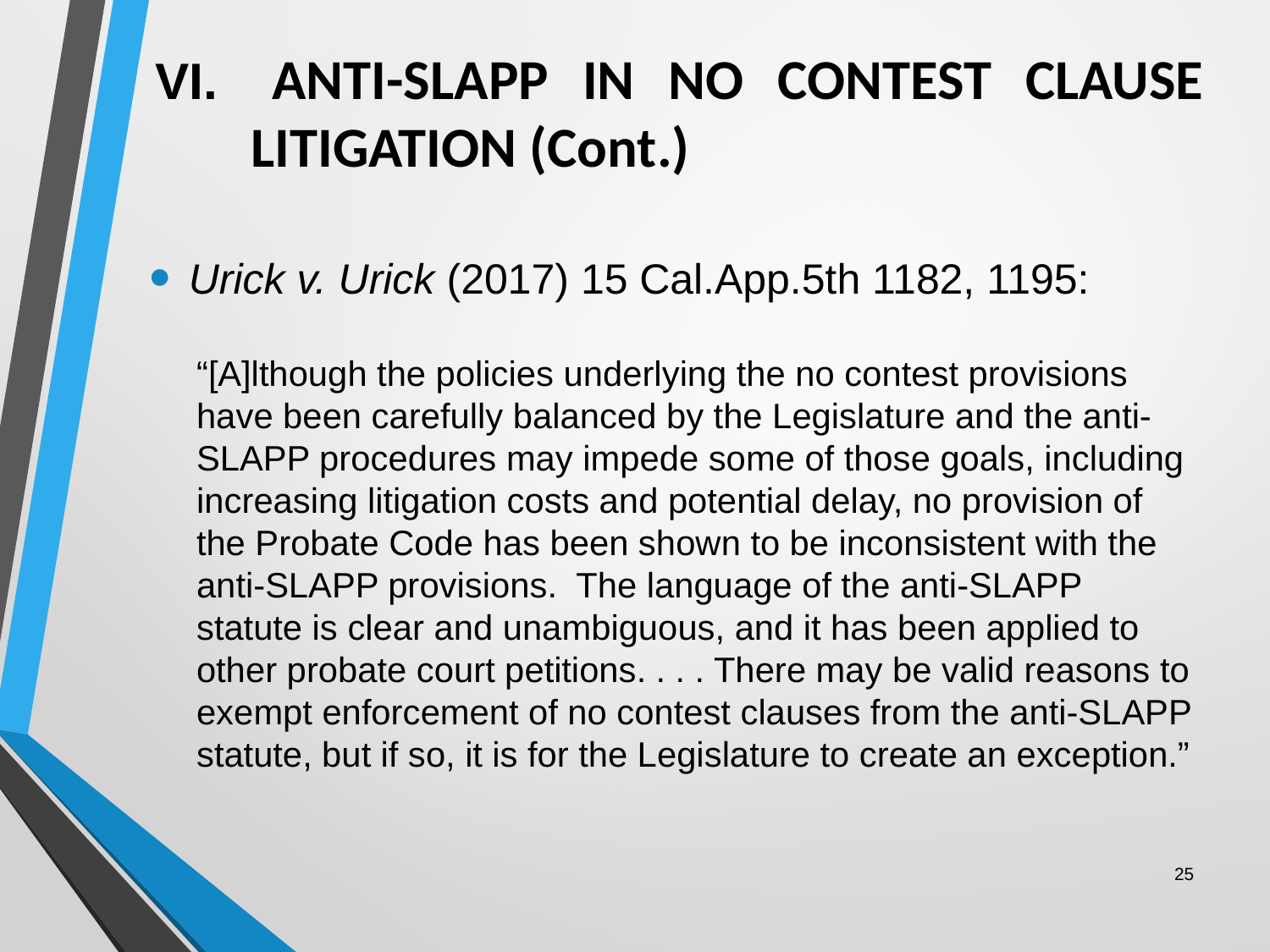

# VI. 	ANTI-SLAPP IN NO CONTEST CLAUSE LITIGATION (Cont.)
Urick v. Urick (2017) 15 Cal.App.5th 1182, 1195:

“[A]lthough the policies underlying the no contest provisions have been carefully balanced by the Legislature and the anti-SLAPP procedures may impede some of those goals, including increasing litigation costs and potential delay, no provision of the Probate Code has been shown to be inconsistent with the anti-SLAPP provisions.  The language of the anti-SLAPP statute is clear and unambiguous, and it has been applied to other probate court petitions. . . . There may be valid reasons to exempt enforcement of no contest clauses from the anti-SLAPP statute, but if so, it is for the Legislature to create an exception.”

25